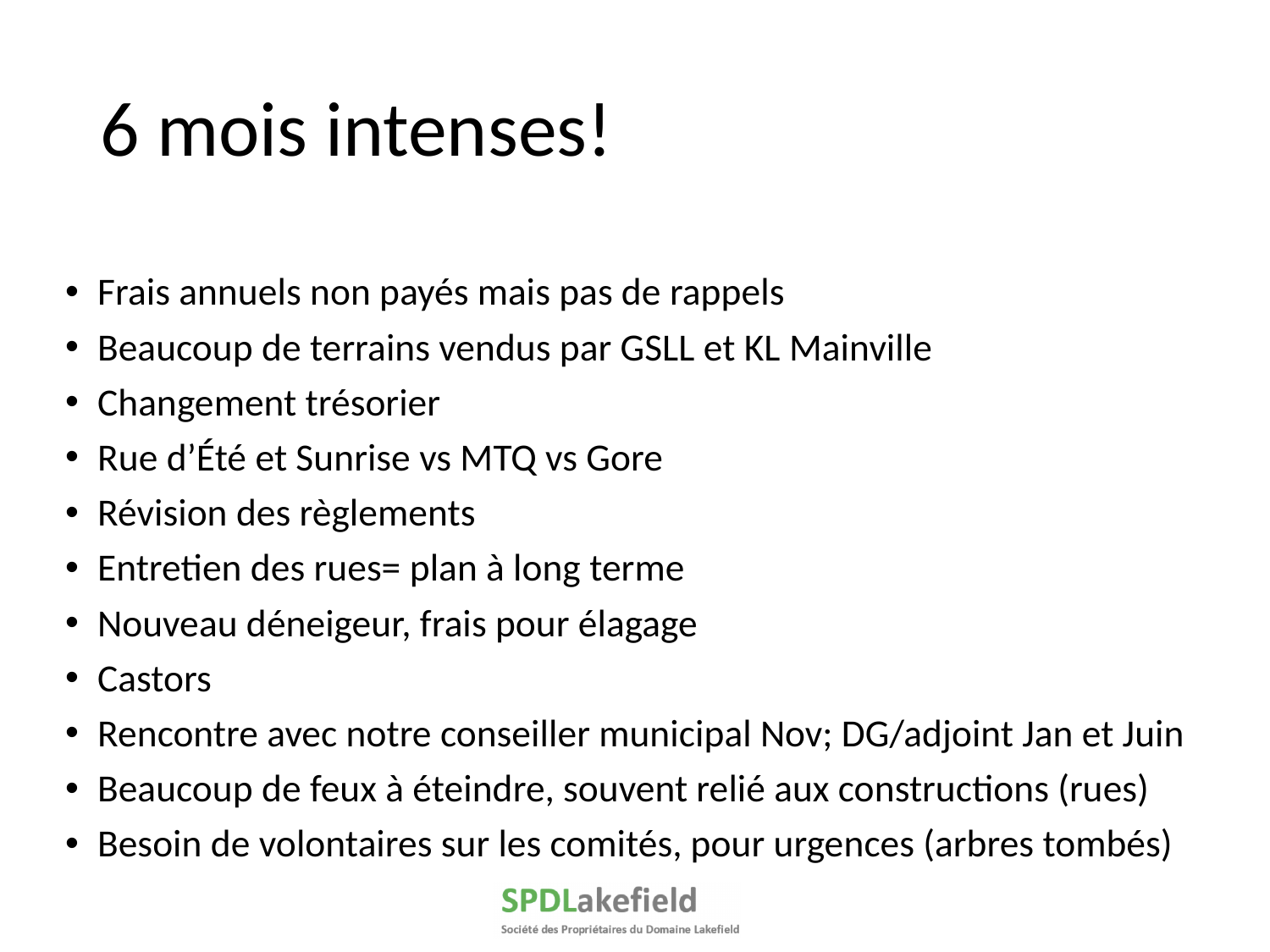

# 6 mois intenses!
Frais annuels non payés mais pas de rappels
Beaucoup de terrains vendus par GSLL et KL Mainville
Changement trésorier
Rue d’Été et Sunrise vs MTQ vs Gore
Révision des règlements
Entretien des rues= plan à long terme
Nouveau déneigeur, frais pour élagage
Castors
Rencontre avec notre conseiller municipal Nov; DG/adjoint Jan et Juin
Beaucoup de feux à éteindre, souvent relié aux constructions (rues)
Besoin de volontaires sur les comités, pour urgences (arbres tombés)